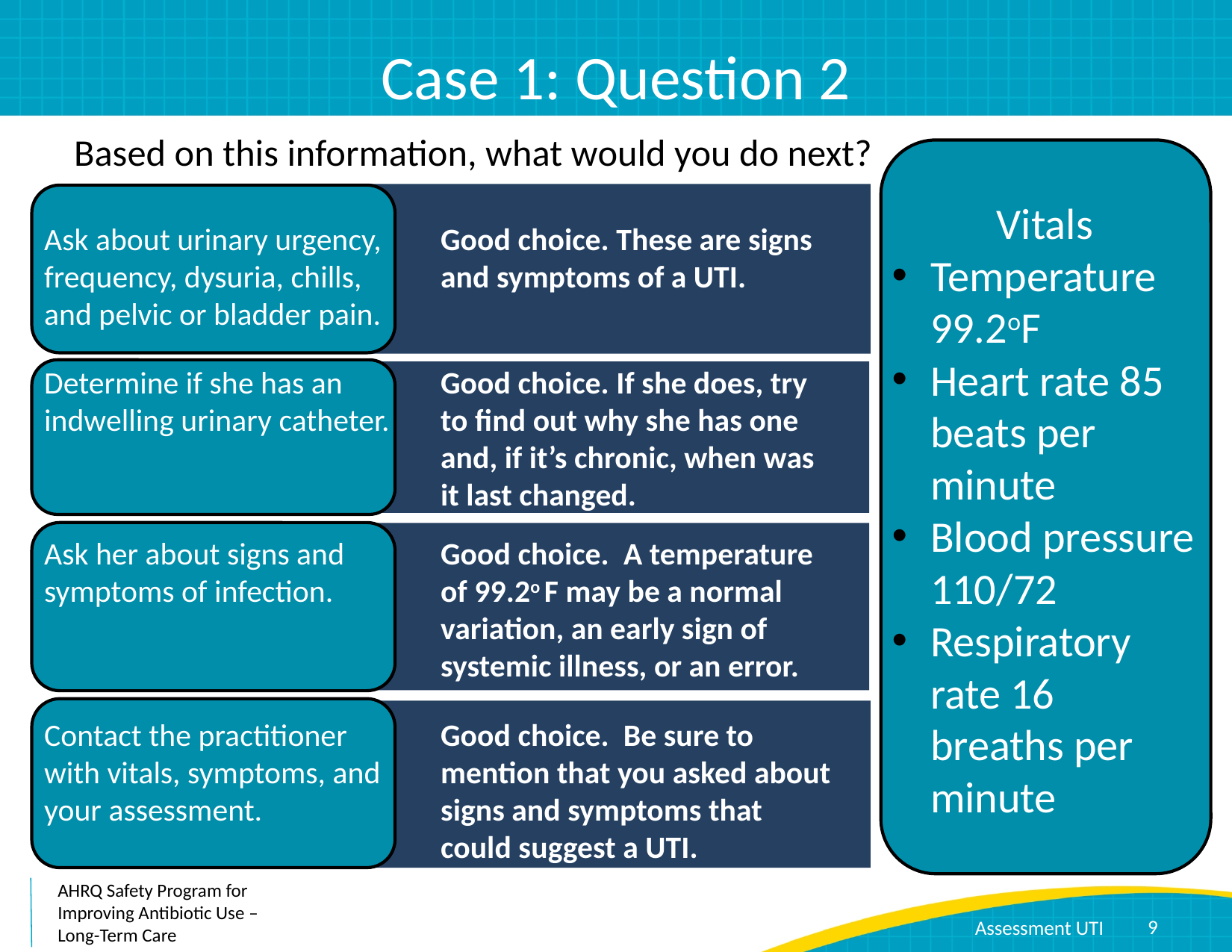

# Case 1: Question 2
Based on this information, what would you do next?

Vitals
Temperature 99.2oF
Heart rate 85 beats per minute
Blood pressure 110/72
Respiratory rate 16 breaths per minute

Ask about urinary urgency, frequency, dysuria, chills,
and pelvic or bladder pain.
Good choice. These are signs and symptoms of a UTI.
Determine if she has an indwelling urinary catheter.

Good choice. If she does, try to find out why she has one and, if it’s chronic, when was it last changed.

Ask her about signs and symptoms of infection.

Good choice.  A temperature of 99.2o F may be a normal variation, an early sign of systemic illness, or an error.

Contact the practitioner
with vitals, symptoms, and your assessment.

Good choice.  Be sure to mention that you asked about signs and symptoms that could suggest a UTI.
9